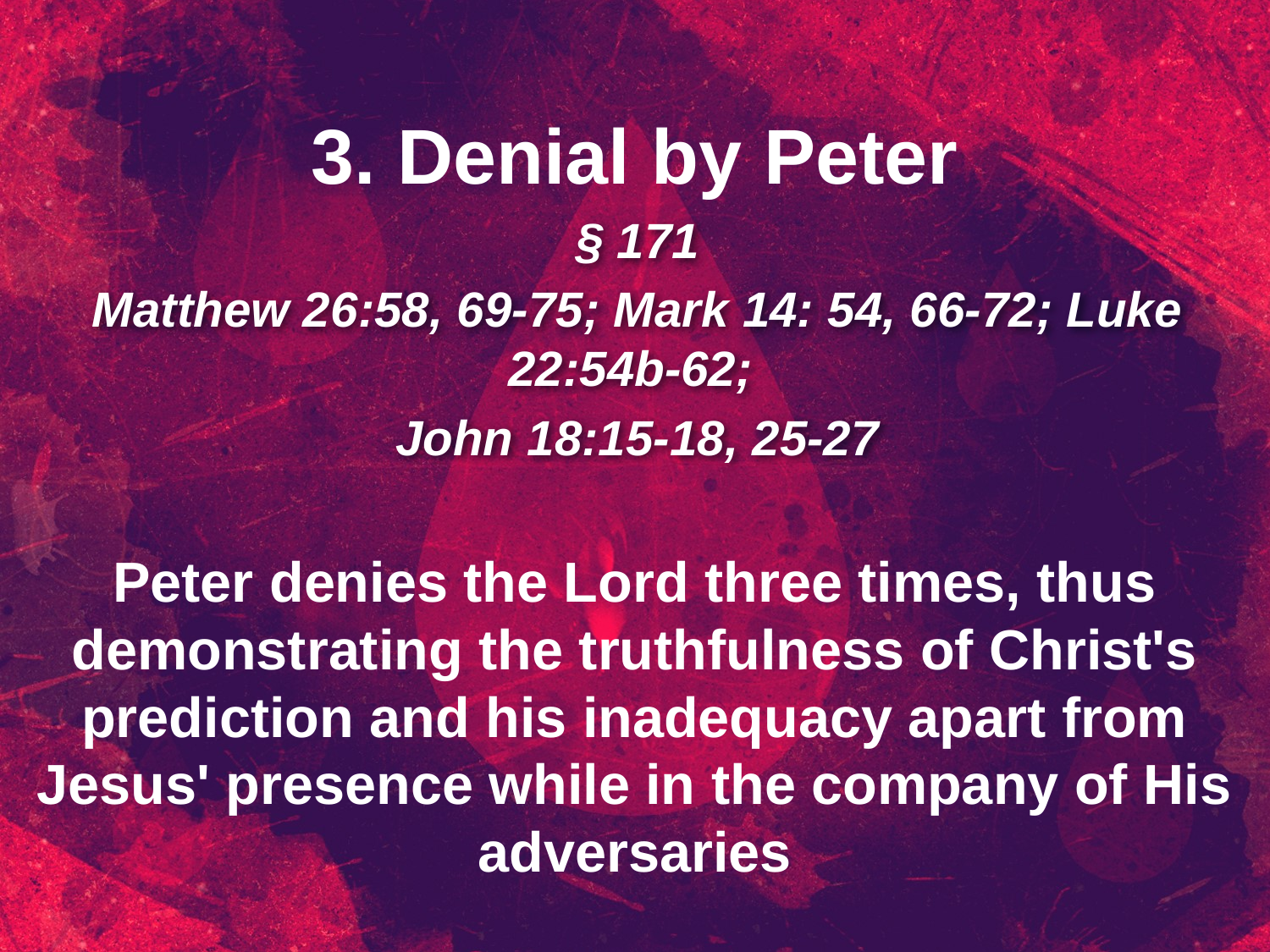

3. Denial by Peter
§ 171
Matthew 26:58, 69-75; Mark 14: 54, 66-72; Luke 22:54b-62;
John 18:15-18, 25-27
Peter denies the Lord three times, thus demonstrating the truthfulness of Christ's prediction and his inadequacy apart from Jesus' presence while in the company of His adversaries